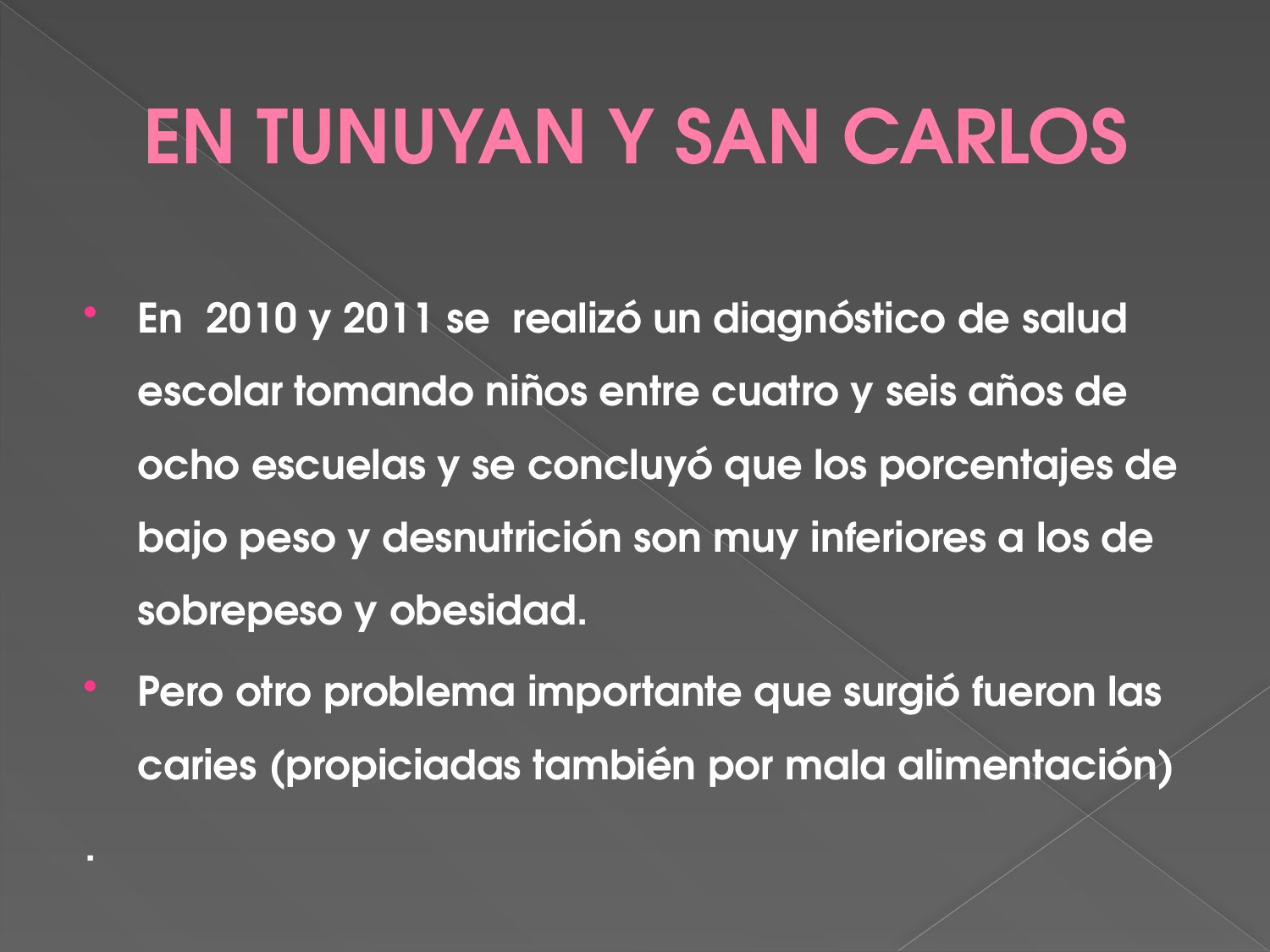

# EN TUNUYAN Y SAN CARLOS
En  2010 y 2011 se  realizó un diagnóstico de salud escolar tomando niños entre cuatro y seis años de ocho escuelas y se concluyó que los porcentajes de bajo peso y desnutrición son muy inferiores a los de sobrepeso y obesidad.
Pero otro problema importante que surgió fueron las caries (propiciadas también por mala alimentación)
.